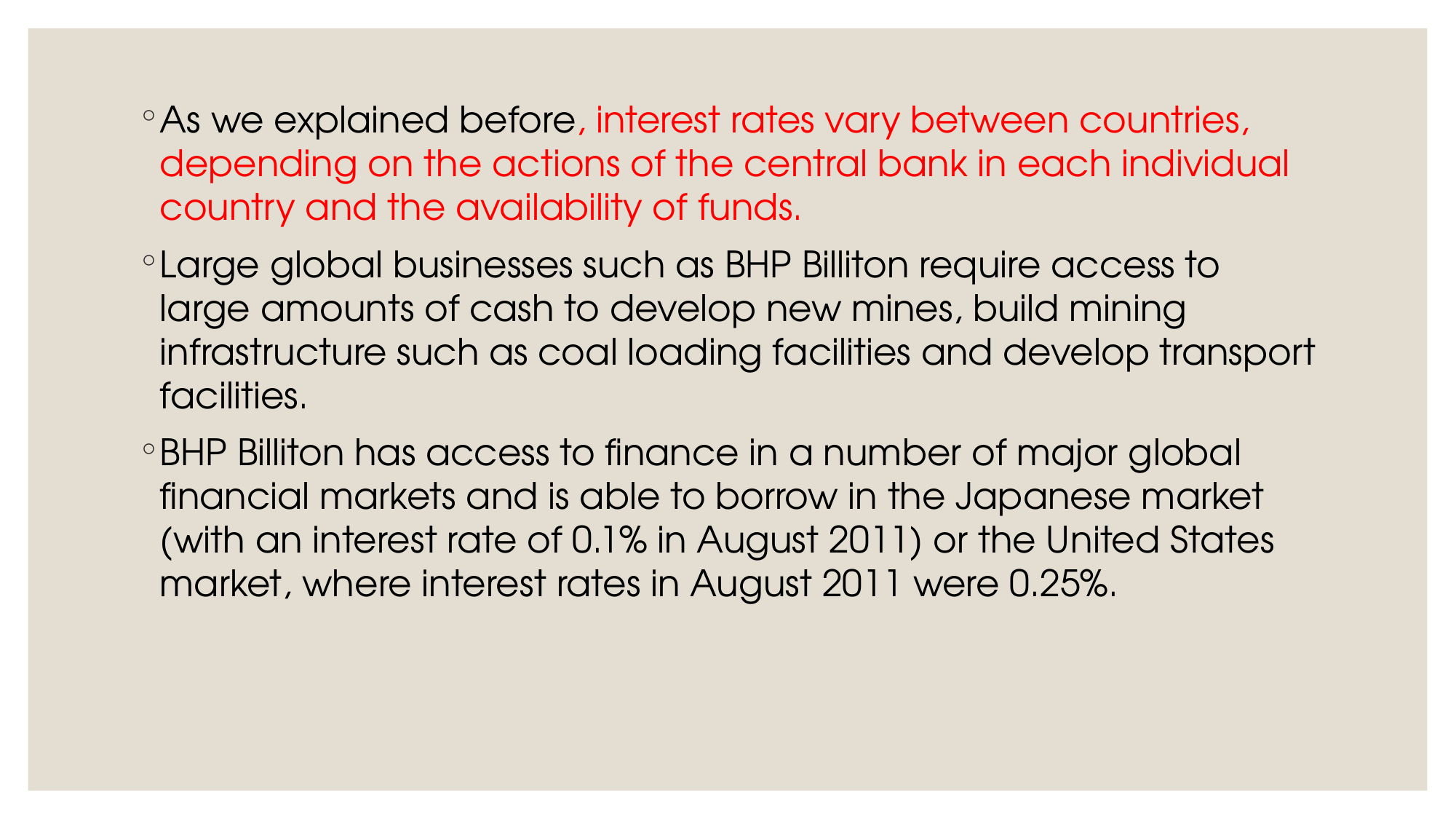

As we explained before, interest rates vary between countries, depending on the actions of the central bank in each individual country and the availability of funds.
Large global businesses such as BHP Billiton require access to large amounts of cash to develop new mines, build mining infrastructure such as coal loading facilities and develop transport facilities.
BHP Billiton has access to finance in a number of major global financial markets and is able to borrow in the Japanese market (with an interest rate of 0.1% in August 2011) or the United States market, where interest rates in August 2011 were 0.25%.